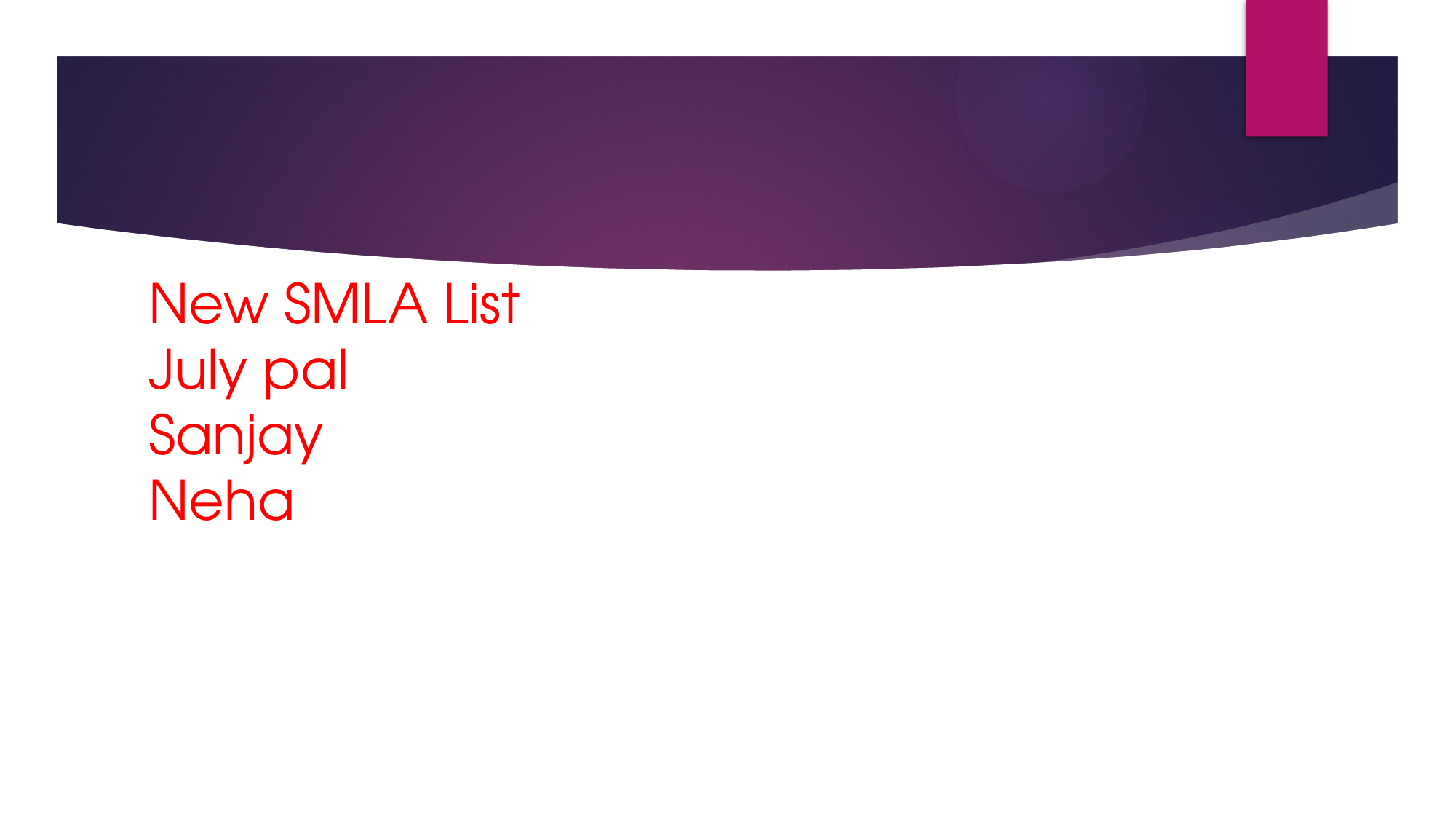

# New SMLA List July pal Sanjay Neha